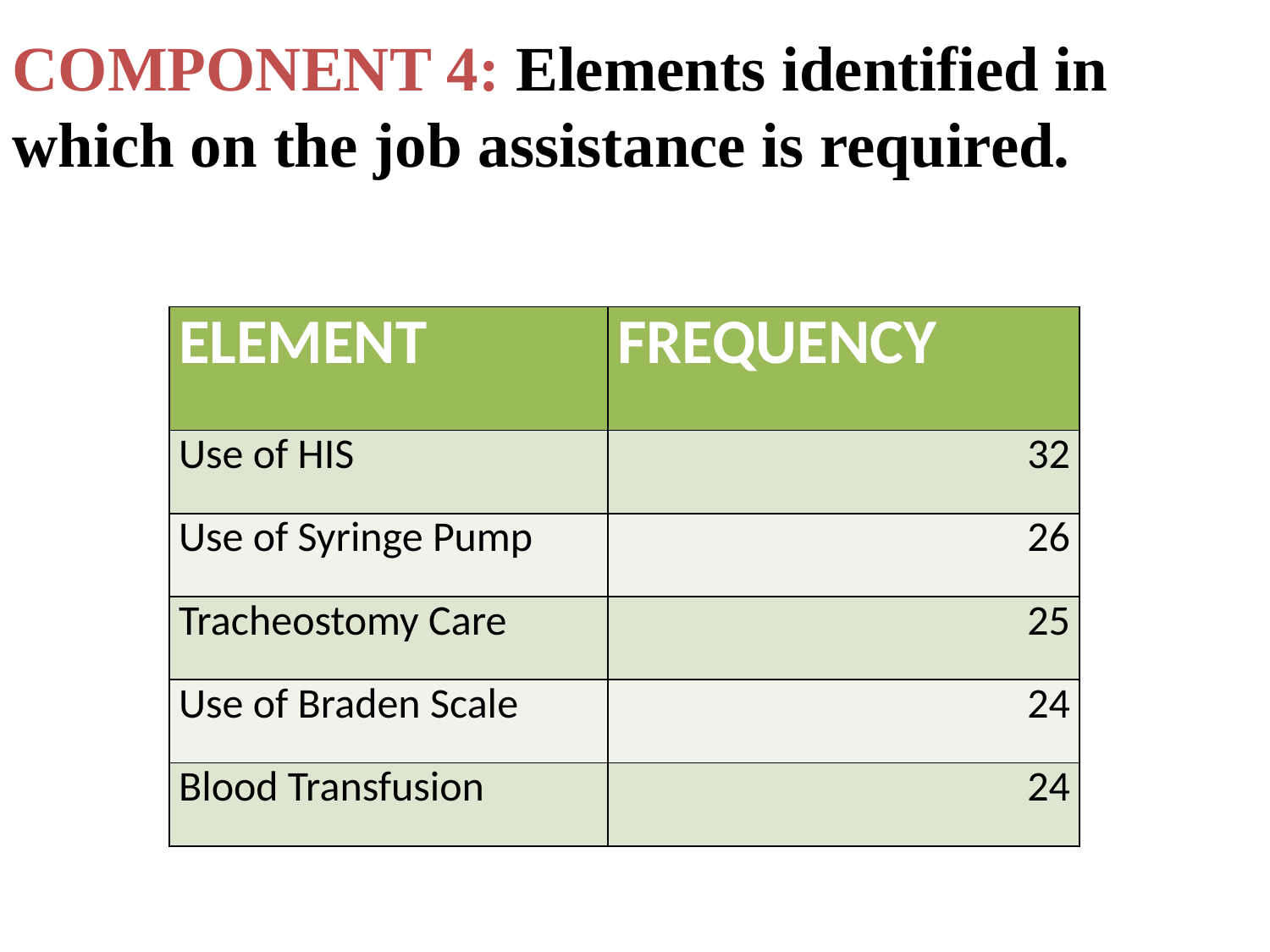

COMPONENT 4: Elements identified in which on the job assistance is required.

| ELEMENT | FREQUENCY |
| --- | --- |
| Use of HIS | 32 |
| Use of Syringe Pump | 26 |
| Tracheostomy Care | 25 |
| Use of Braden Scale | 24 |
| Blood Transfusion | 24 |